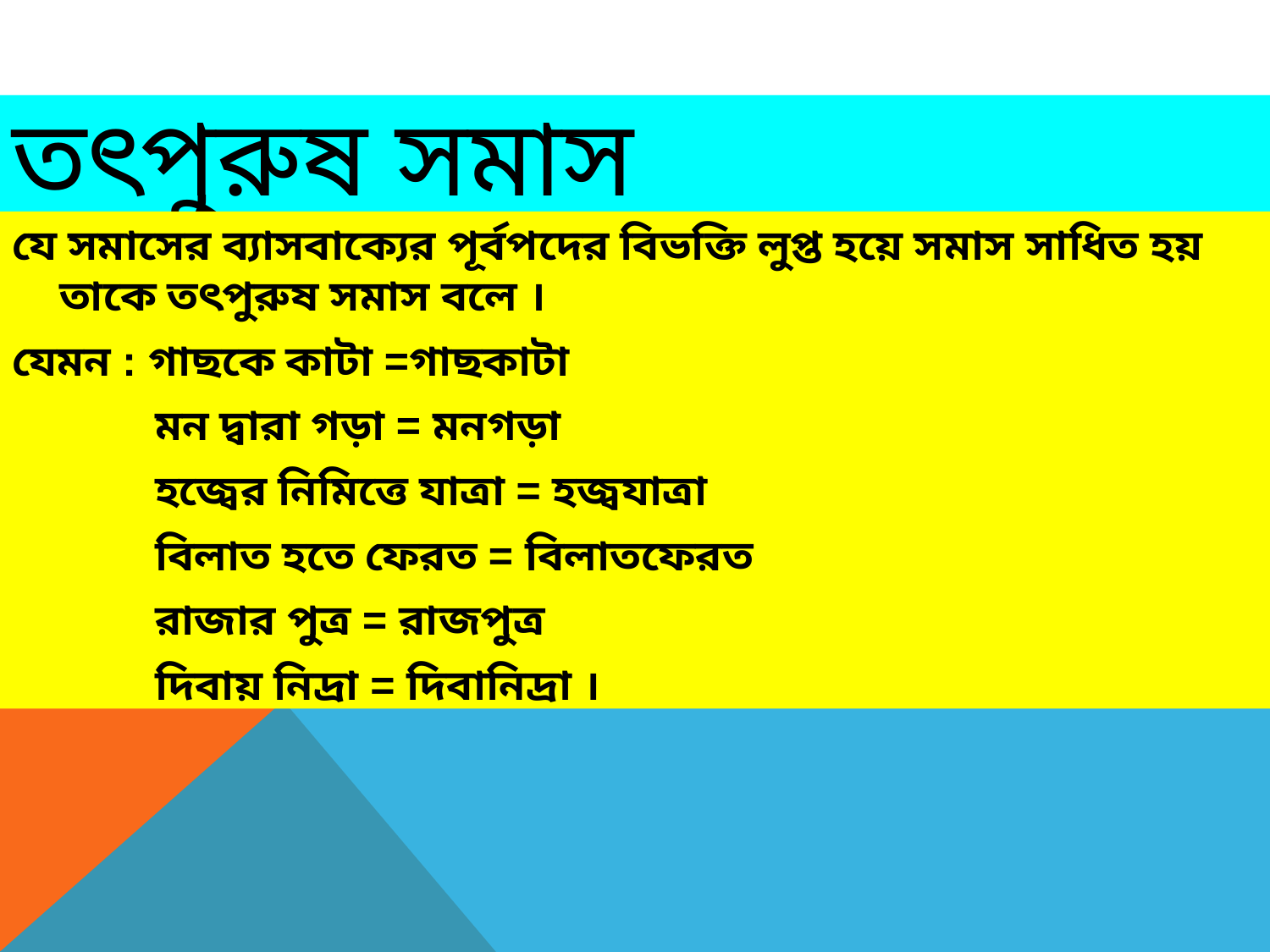

# তৎপুরুষ সমাস
যে সমাসের ব্যাসবাক্যের পূর্বপদের বিভক্তি লুপ্ত হয়ে সমাস সাধিত হয় তাকে তৎপুরুষ সমাস বলে ।
যেমন : গাছকে কাটা =গাছকাটা
             মন দ্বারা গড়া = মনগড়া
             হজ্বের নিমিত্তে যাত্রা = হজ্বযাত্রা
             বিলাত হতে ফেরত = বিলাতফেরত
             রাজার পুত্র = রাজপুত্র
             দিবায় নিদ্রা = দিবানিদ্রা ।